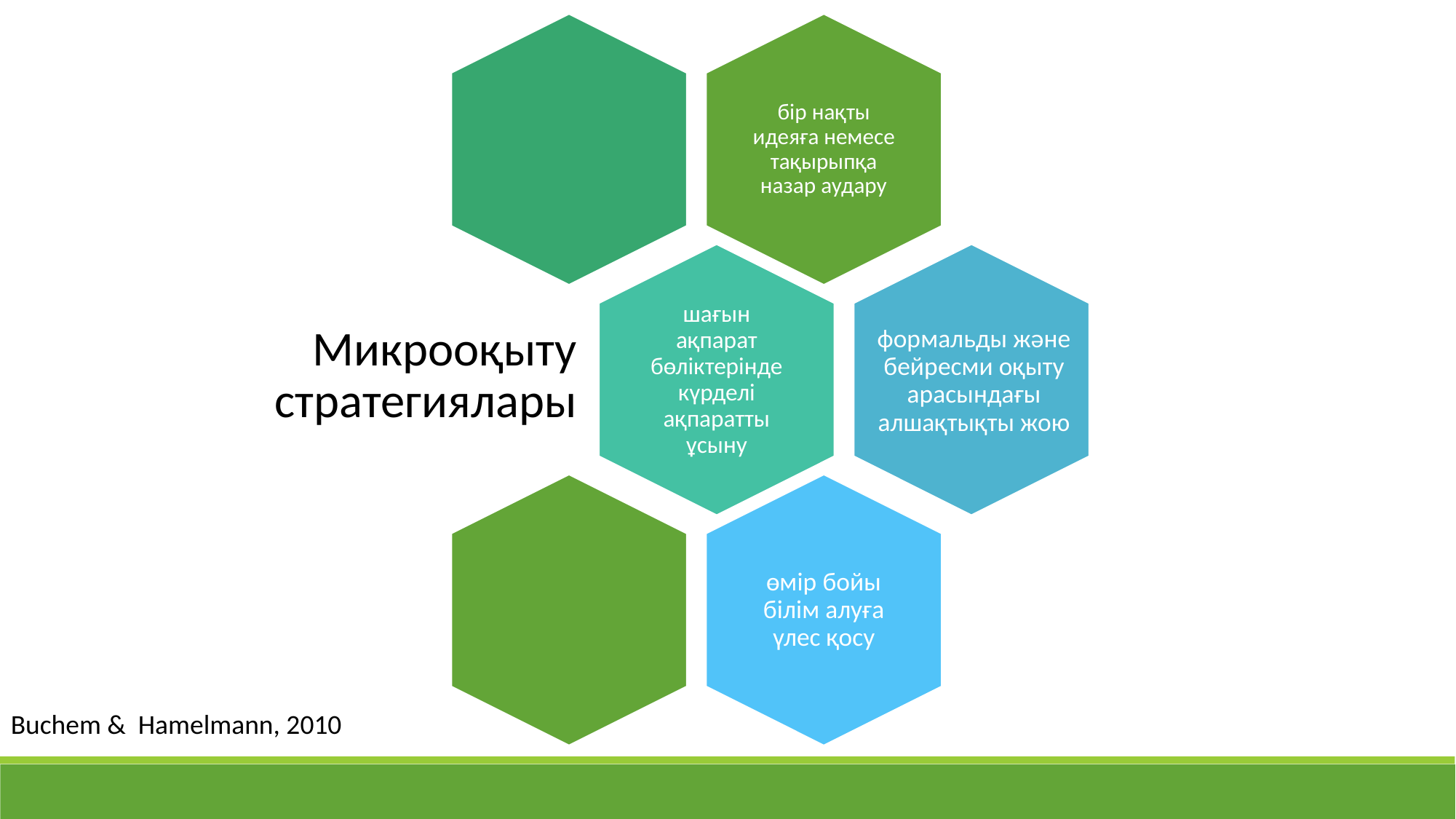

бір нақты идеяға немесе тақырыпқа назар аудару

шағын ақпарат бөліктерінде күрделі ақпаратты ұсыну
Микрооқыту стратегиялары

өмір бойы білім алуға үлес қосу
формальды және бейресми оқыту арасындағы алшақтықты жою

Buchem &  Hamelmann, 2010